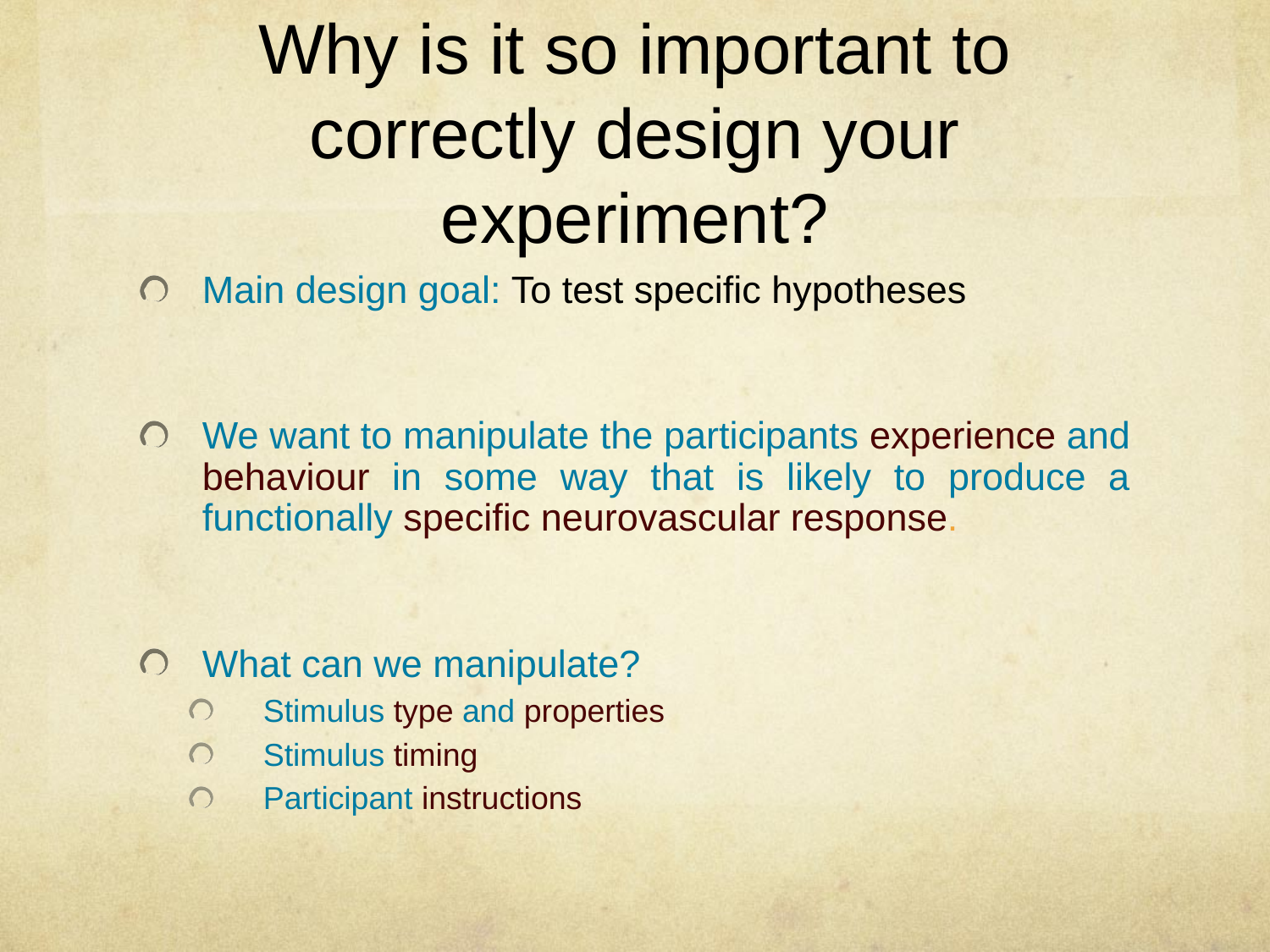

# Why is it so important to correctly design your experiment?
Main design goal: To test specific hypotheses

We want to manipulate the participants experience and behaviour in some way that is likely to produce a functionally specific neurovascular response.

What can we manipulate?
Stimulus type and properties
Stimulus timing
Participant instructions